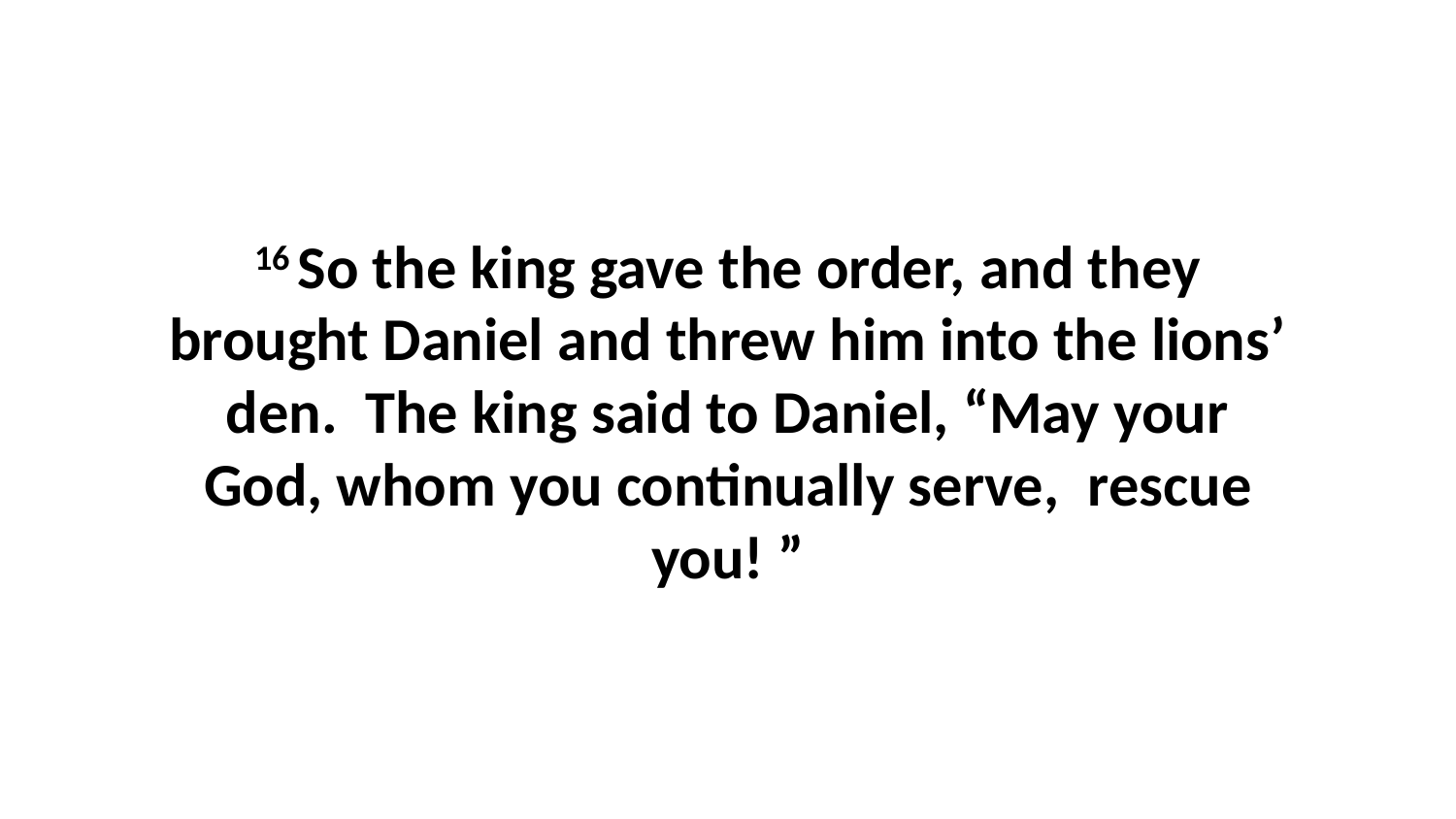

16 So the king gave the order, and they brought Daniel and threw him into the lions’ den.  The king said to Daniel, “May your God, whom you continually serve,  rescue you! ”